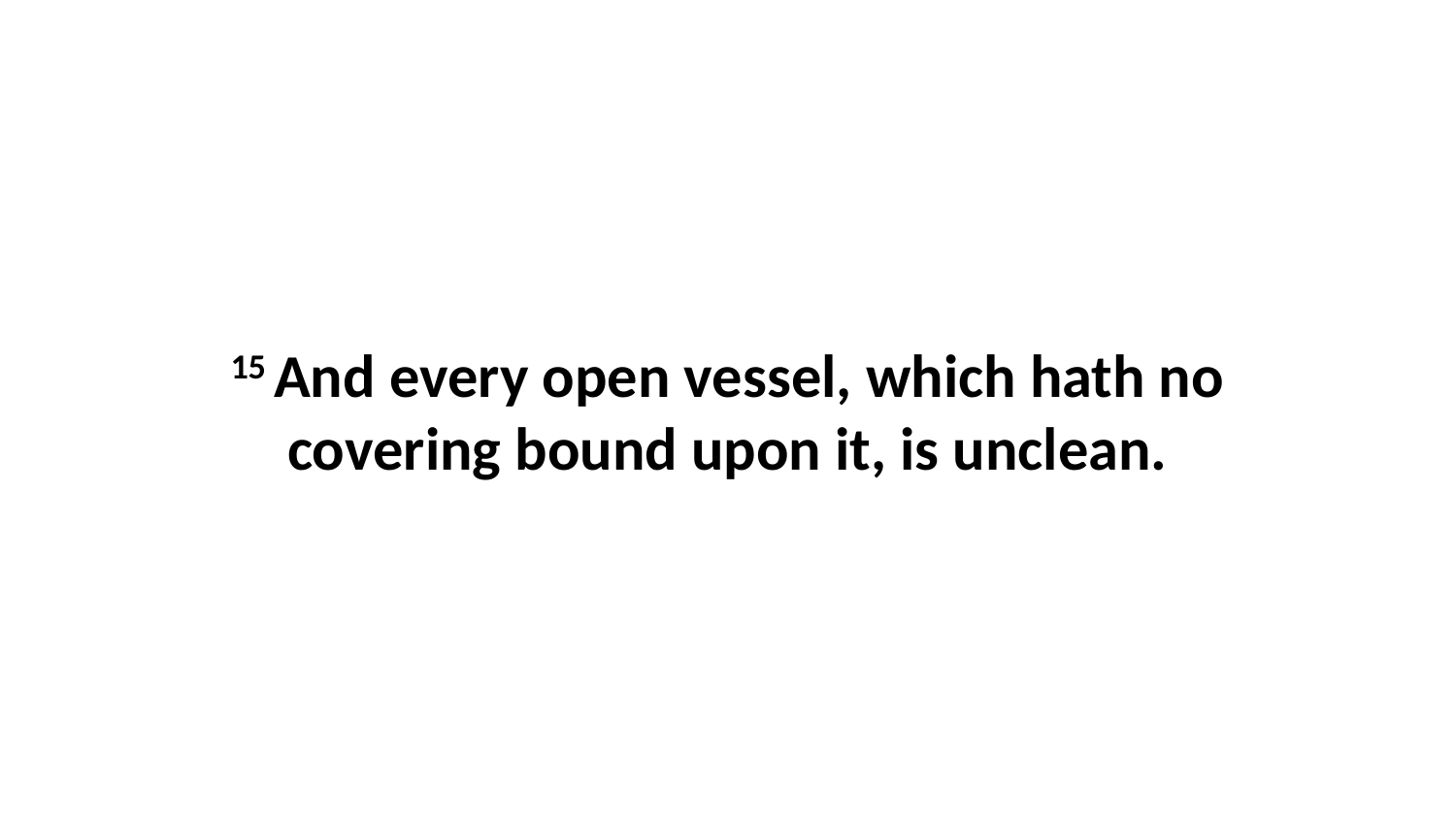

15 And every open vessel, which hath no covering bound upon it, is unclean.